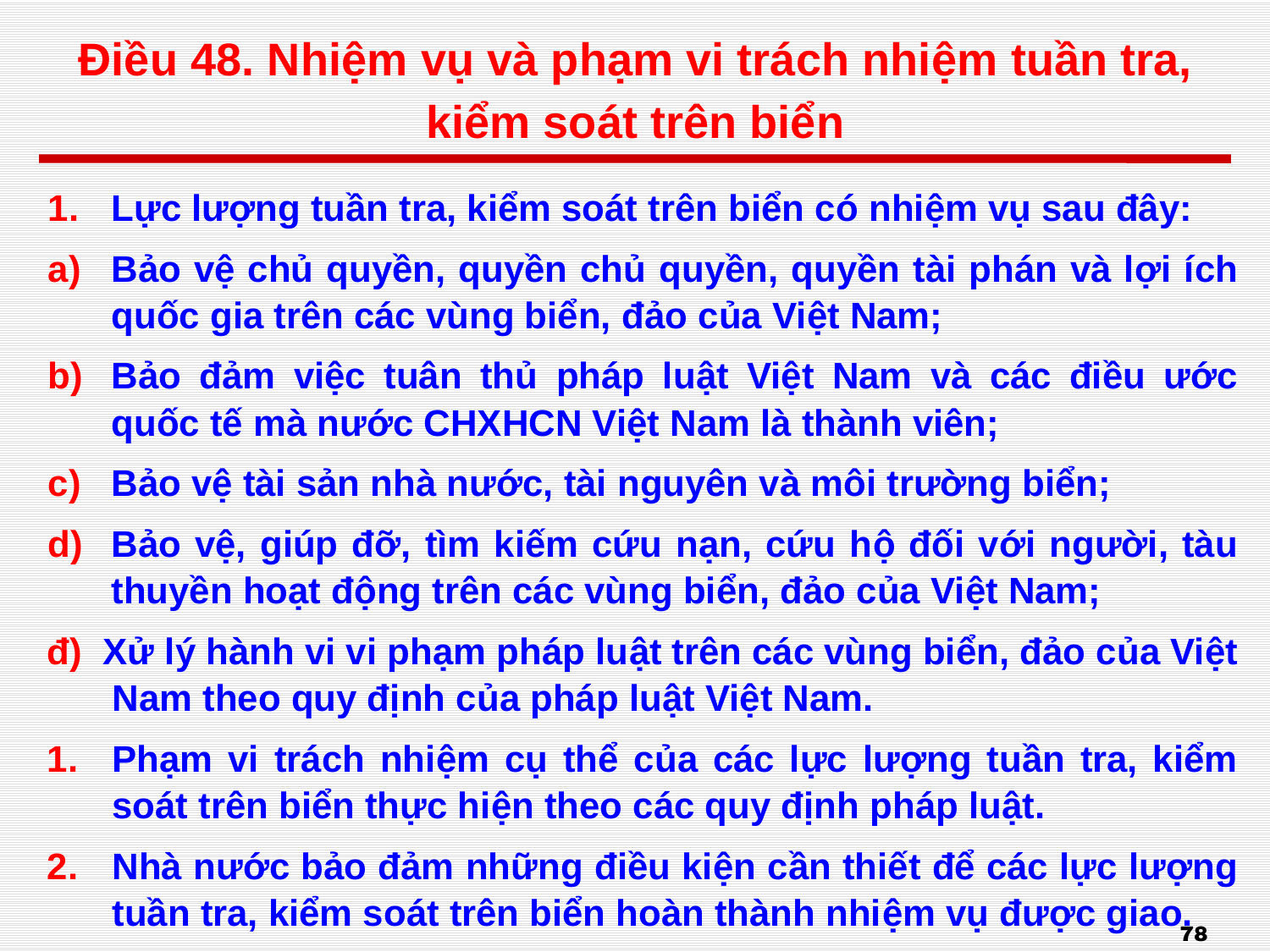

# Điều 48. Nhiệm vụ và phạm vi trách nhiệm tuần tra, kiểm soát trên biển
Lực lượng tuần tra, kiểm soát trên biển có nhiệm vụ sau đây:
Bảo vệ chủ quyền, quyền chủ quyền, quyền tài phán và lợi ích quốc gia trên các vùng biển, đảo của Việt Nam;
Bảo đảm việc tuân thủ pháp luật Việt Nam và các điều ước quốc tế mà nước CHXHCN Việt Nam là thành viên;
Bảo vệ tài sản nhà nước, tài nguyên và môi trường biển;
Bảo vệ, giúp đỡ, tìm kiếm cứu nạn, cứu hộ đối với người, tàu thuyền hoạt động trên các vùng biển, đảo của Việt Nam;
đ)  Xử lý hành vi vi phạm pháp luật trên các vùng biển, đảo của Việt Nam theo quy định của pháp luật Việt Nam.
Phạm vi trách nhiệm cụ thể của các lực lượng tuần tra, kiểm soát trên biển thực hiện theo các quy định pháp luật.
Nhà nước bảo đảm những điều kiện cần thiết để các lực lượng tuần tra, kiểm soát trên biển hoàn thành nhiệm vụ được giao.